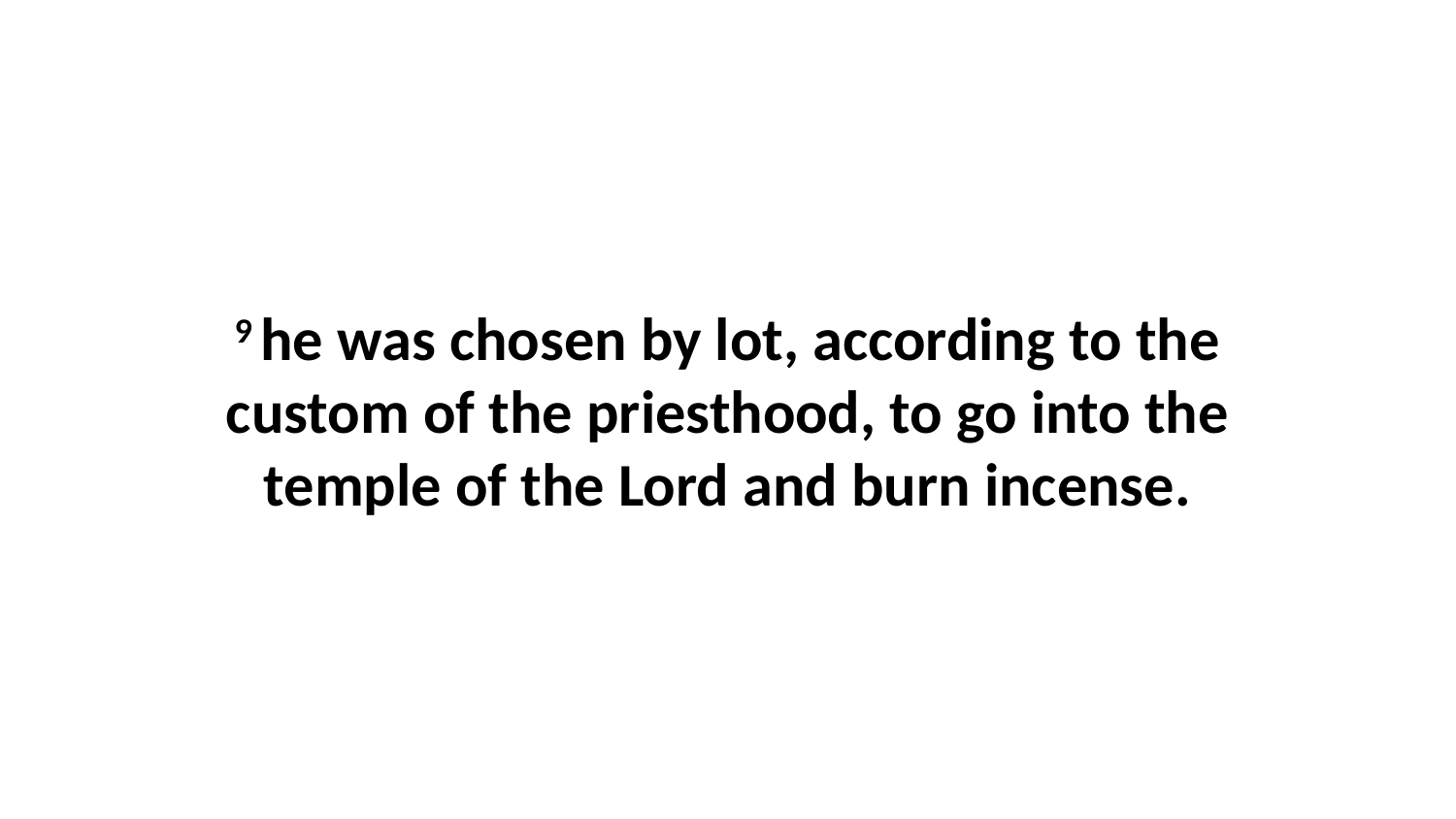

9 he was chosen by lot, according to the custom of the priesthood, to go into the temple of the Lord and burn incense.